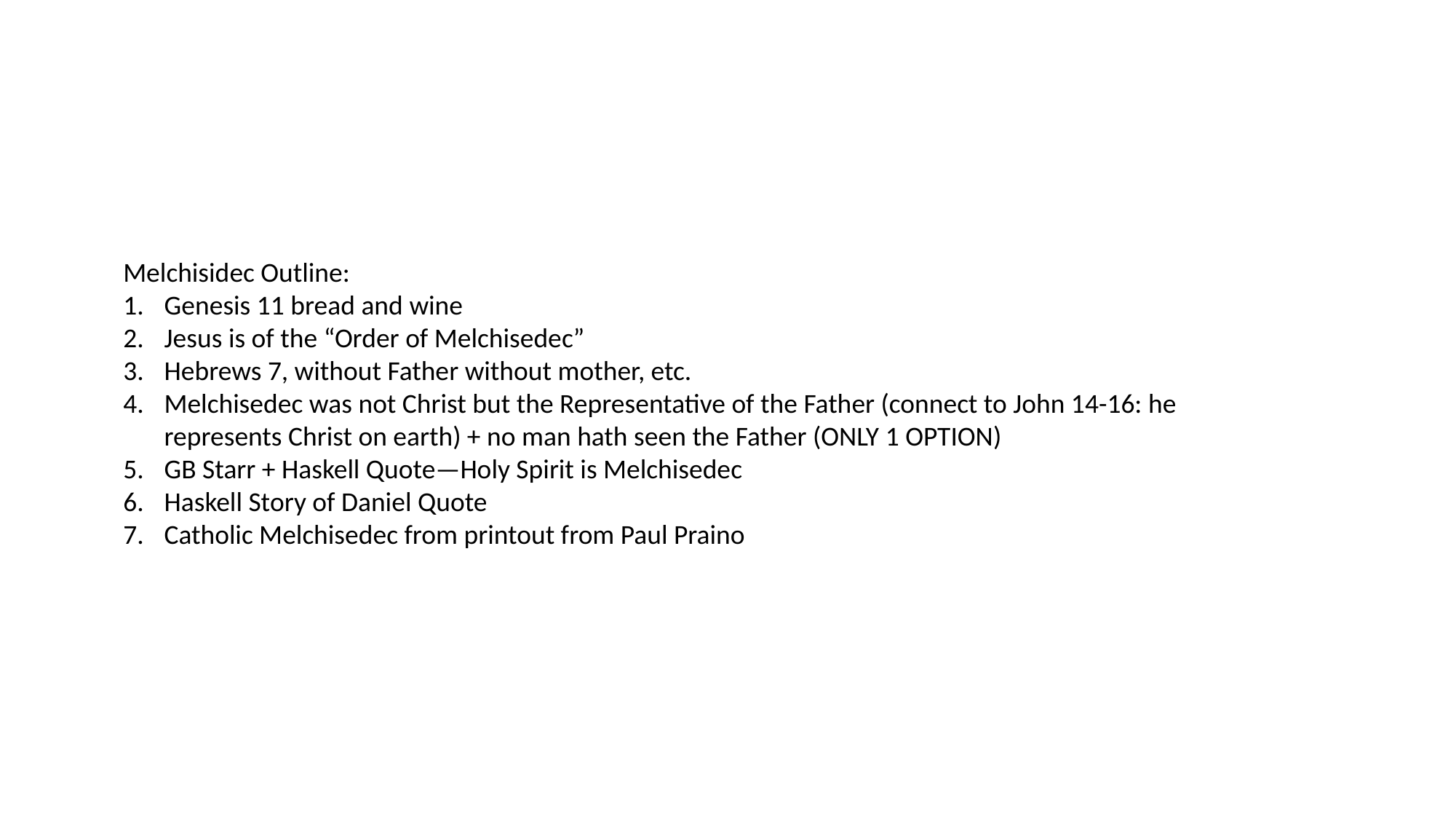

#
Melchisidec Outline:
Genesis 11 bread and wine
Jesus is of the “Order of Melchisedec”
Hebrews 7, without Father without mother, etc.
Melchisedec was not Christ but the Representative of the Father (connect to John 14-16: he represents Christ on earth) + no man hath seen the Father (ONLY 1 OPTION)
GB Starr + Haskell Quote—Holy Spirit is Melchisedec
Haskell Story of Daniel Quote
Catholic Melchisedec from printout from Paul Praino